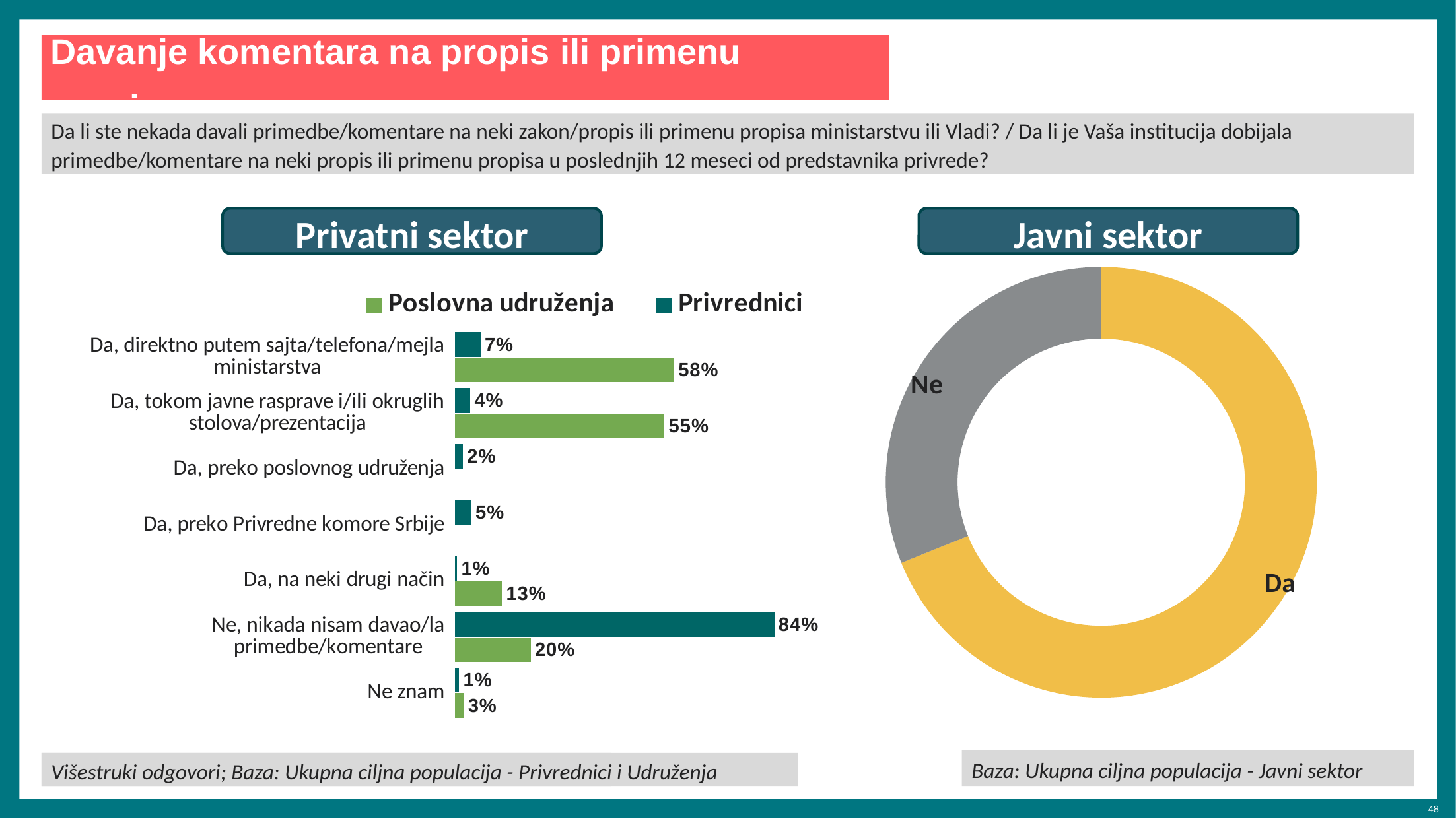

# Davanje komentara na propis ili primenu propisa
Da li ste nekada davali primedbe/komentare na neki zakon/propis ili primenu propisa ministarstvu ili Vladi? / Da li je Vaša institucija dobijala primedbe/komentare na neki propis ili primenu propisa u poslednjih 12 meseci od predstavnika privrede?
Privatni sektor
Javni sektor

### Chart

| Category | Series 1 |  |
|---|---|---|
| Da | 68.9 | 68.9 |
| Ne | 31.1 | 31.1 |

### Chart

| Category | Privrednici | Poslovna udruženja |
|---|---|---|
| Da, direktno putem sajta/telefona/mejla ministarstva | 6.9 | 57.5 |
| Da, tokom javne rasprave i/ili okruglih stolova/prezentacija | 4.2 | 55.0 |
| Da, preko poslovnog udruženja | 2.3 | None |
| Da, preko Privredne komore Srbije | 4.5 | None |
| Da, na neki drugi način | 0.8 | 12.5 |
| Ne, nikada nisam davao/la primedbe/komentare | 83.7 | 20.0 |
| Ne znam | 1.3 | 2.5 |
Baza: Ukupna ciljna populacija - Javni sektor
Baza: Ukupna ciljna populacija
Višestruki odgovori; Baza: Ukupna ciljna populacija - Privrednici i Udruženja